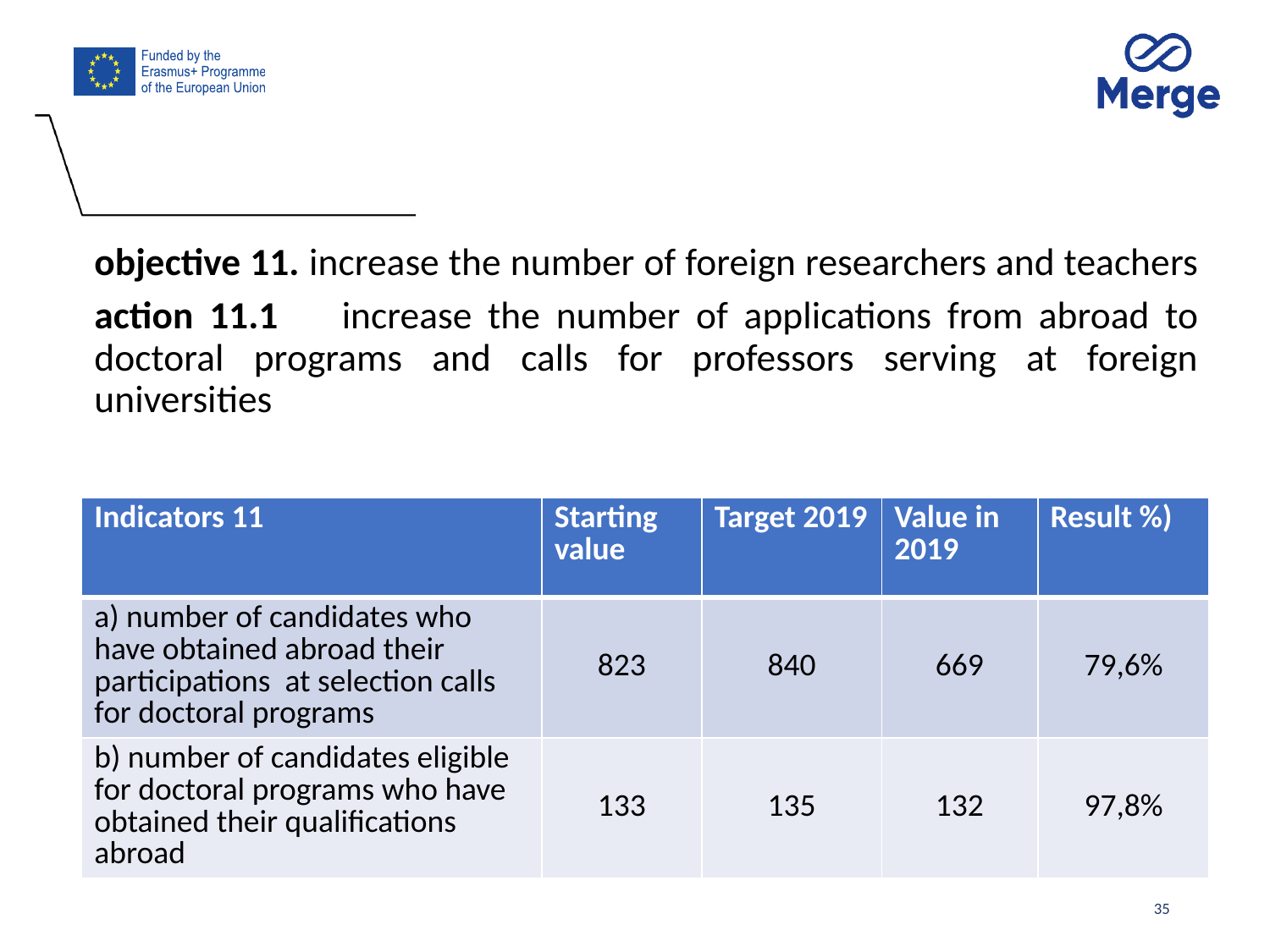

objective 11. increase the number of foreign researchers and teachers
action 11.1    increase the number of applications from abroad to doctoral programs and calls for professors serving at foreign universities
| Indicators 11 | Starting value | Target 2019 | Value in 2019 | Result %) |
| --- | --- | --- | --- | --- |
| a) number of candidates who have obtained abroad their participations at selection calls for doctoral programs | 823 | 840 | 669 | 79,6% |
| b) number of candidates eligible for doctoral programs who have obtained their qualifications abroad | 133 | 135 | 132 | 97,8% |
35